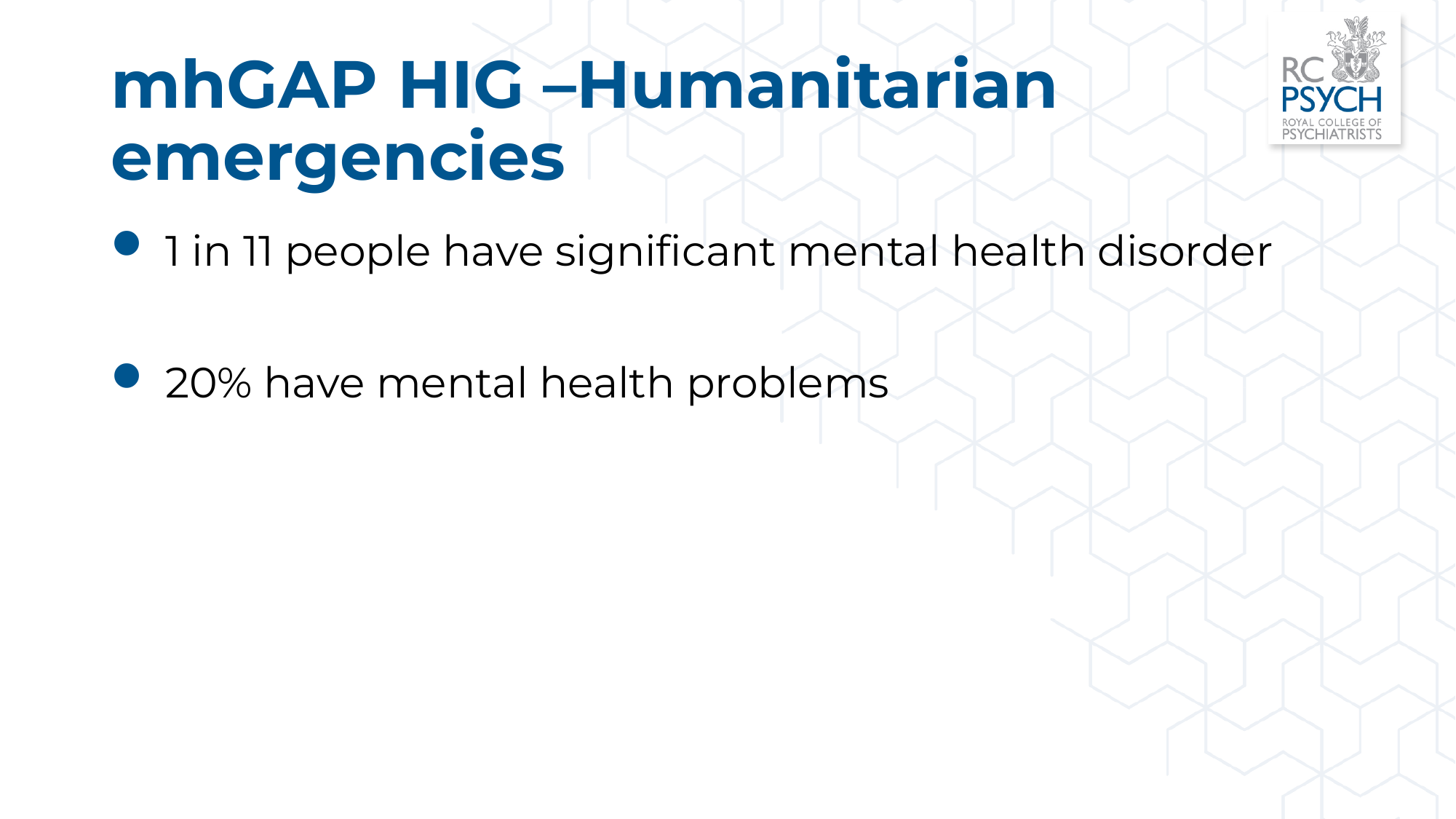

# mhGAP HIG –Humanitarian emergencies
1 in 11 people have significant mental health disorder

20% have mental health problems